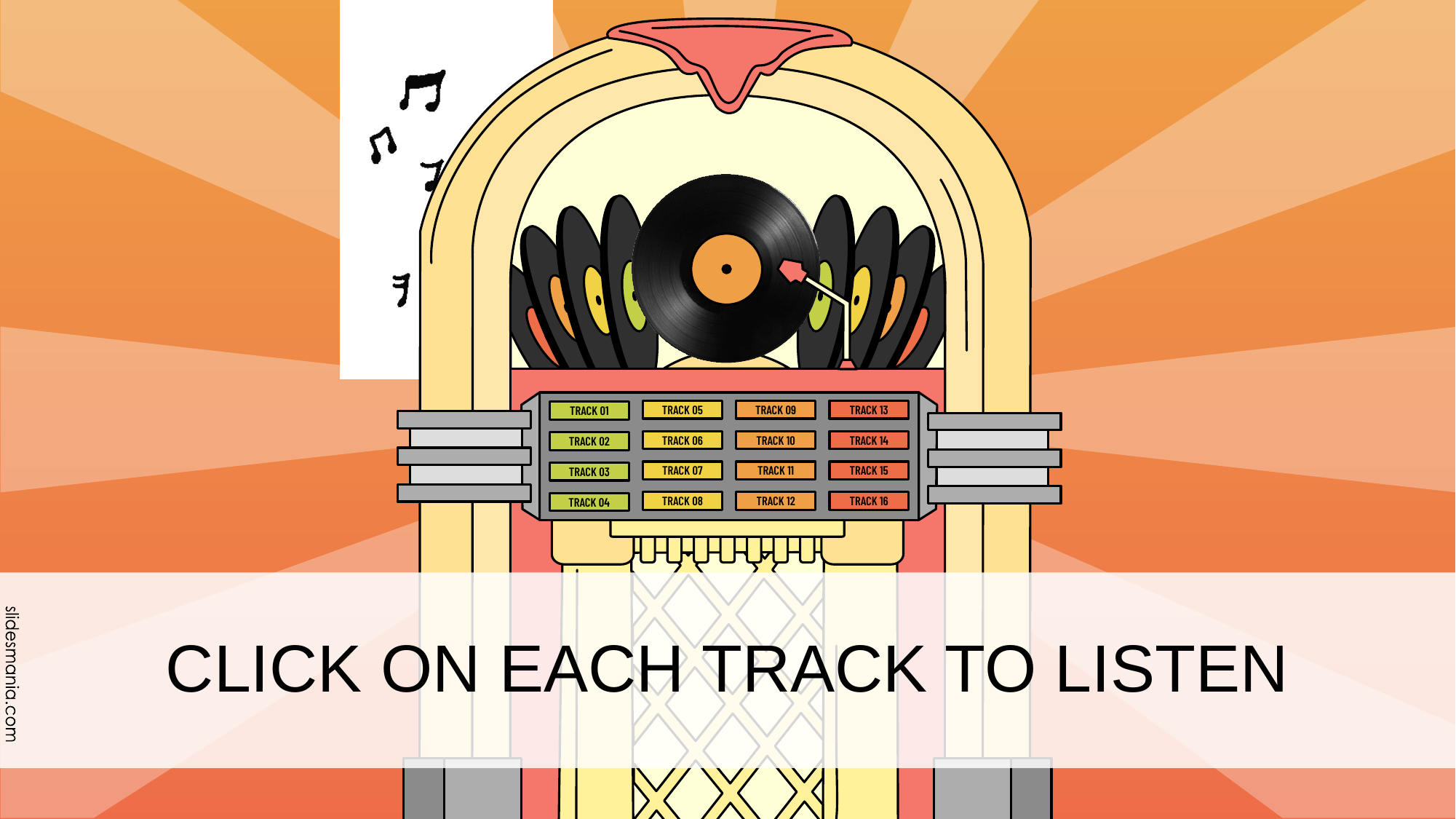

# CLICK ON EACH TRACK TO LISTEN